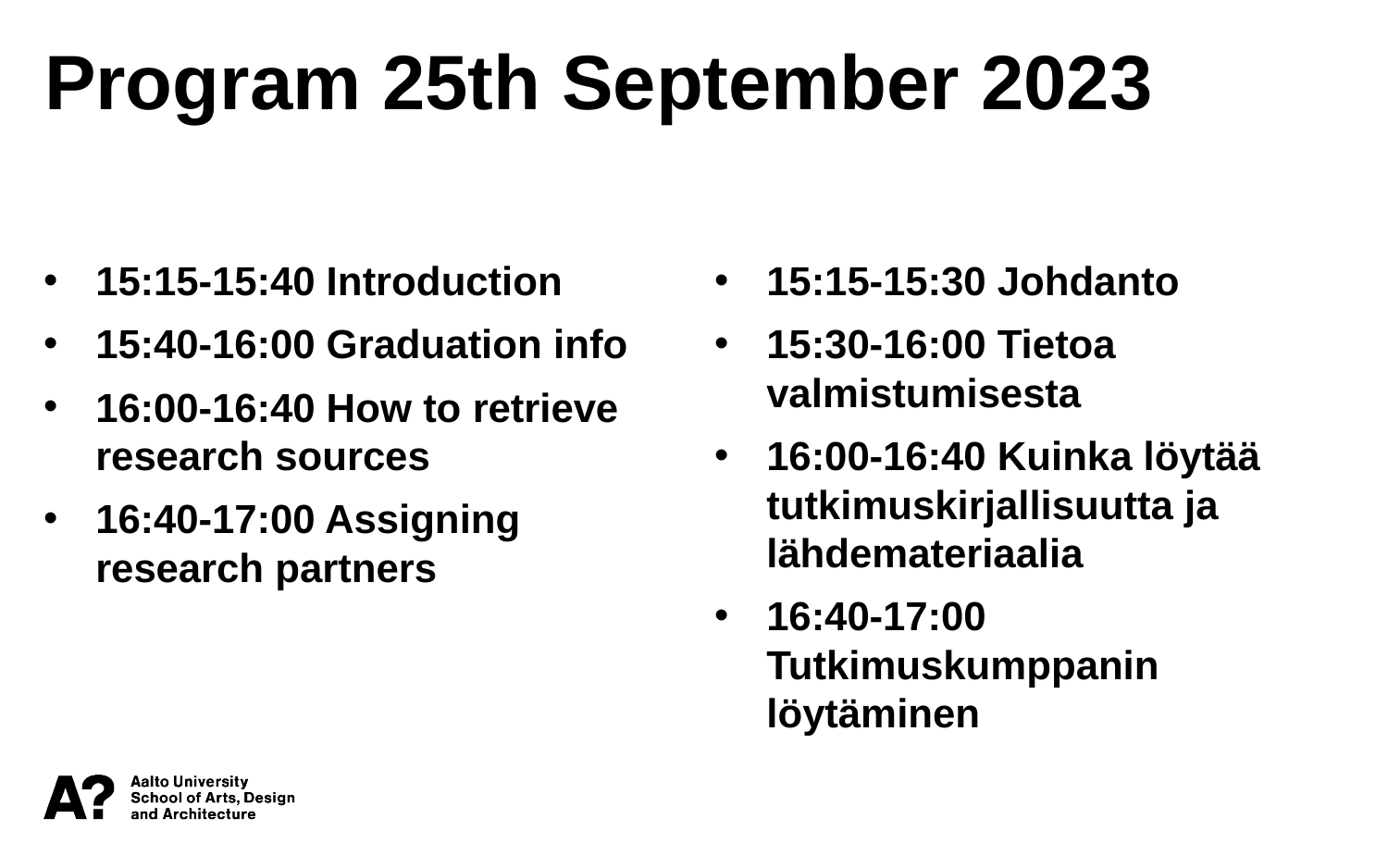

Program 25th September 2023
15:15-15:40 Introduction
15:40-16:00 Graduation info
16:00-16:40 How to retrieve research sources
16:40-17:00 Assigning research partners
15:15-15:30 Johdanto
15:30-16:00 Tietoa valmistumisesta
16:00-16:40 Kuinka löytää tutkimuskirjallisuutta ja lähdemateriaalia
16:40-17:00 Tutkimuskumppanin löytäminen